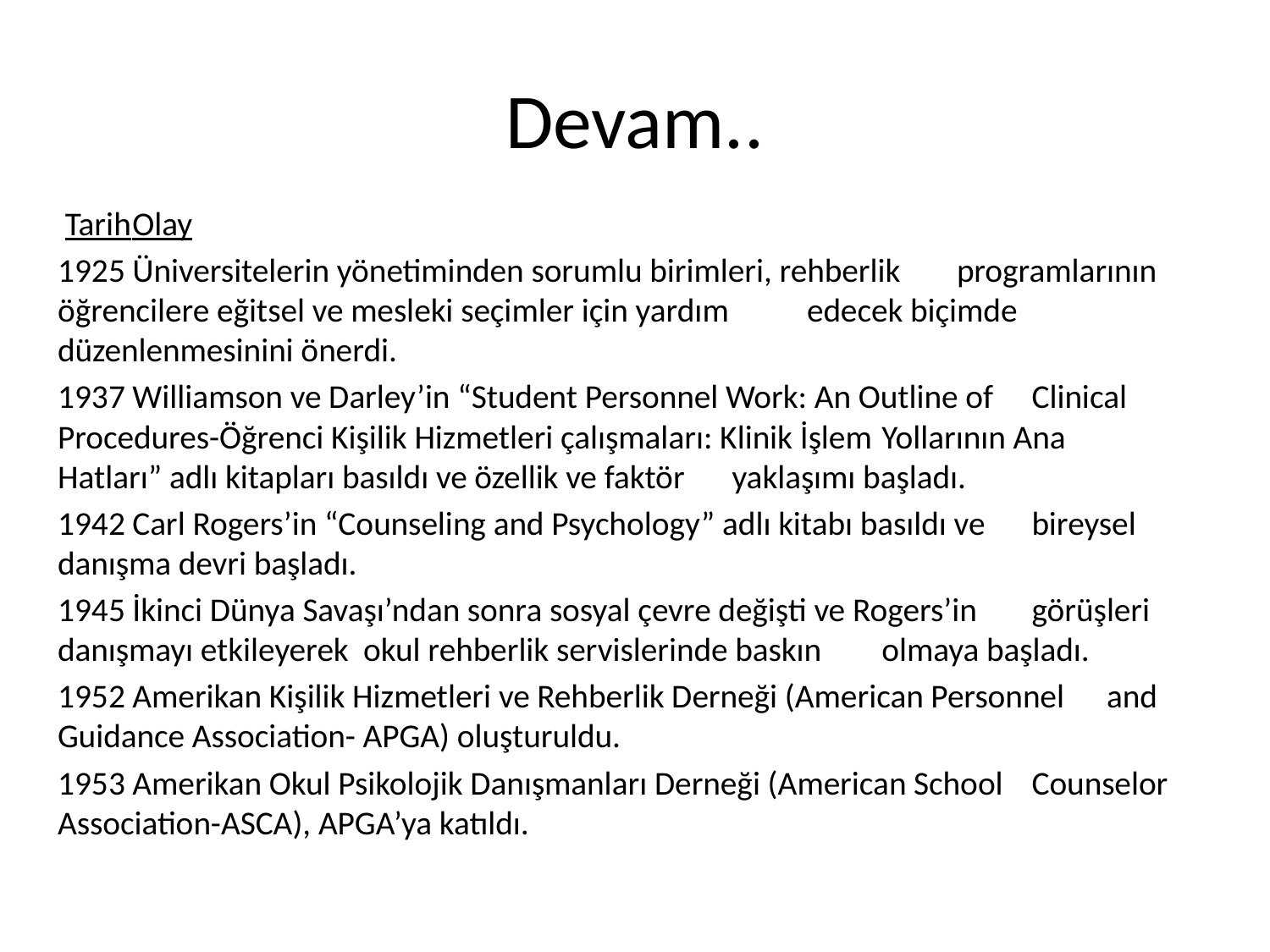

# Devam..
 Tarih		Olay
1925	Üniversitelerin yönetiminden sorumlu birimleri, rehberlik 	programlarının 	öğrencilere eğitsel ve mesleki seçimler için yardım 	edecek biçimde 	düzenlenmesinini önerdi.
1937	Williamson ve Darley’in “Student Personnel Work: An Outline of 	Clinical 	Procedures-Öğrenci Kişilik Hizmetleri çalışmaları: Klinik İşlem 	Yollarının Ana 	Hatları” adlı kitapları basıldı ve özellik ve faktör 	yaklaşımı başladı.
1942	Carl Rogers’in “Counseling and Psychology” adlı kitabı basıldı ve 	bireysel 	danışma devri başladı.
1945	İkinci Dünya Savaşı’ndan sonra sosyal çevre değişti ve Rogers’in 	görüşleri danışmayı etkileyerek  okul rehberlik servislerinde baskın 	olmaya başladı.
1952	Amerikan Kişilik Hizmetleri ve Rehberlik Derneği (American Personnel 	and Guidance Association- APGA) oluşturuldu.
1953	Amerikan Okul Psikolojik Danışmanları Derneği (American School 	Counselor Association-ASCA), APGA’ya katıldı.